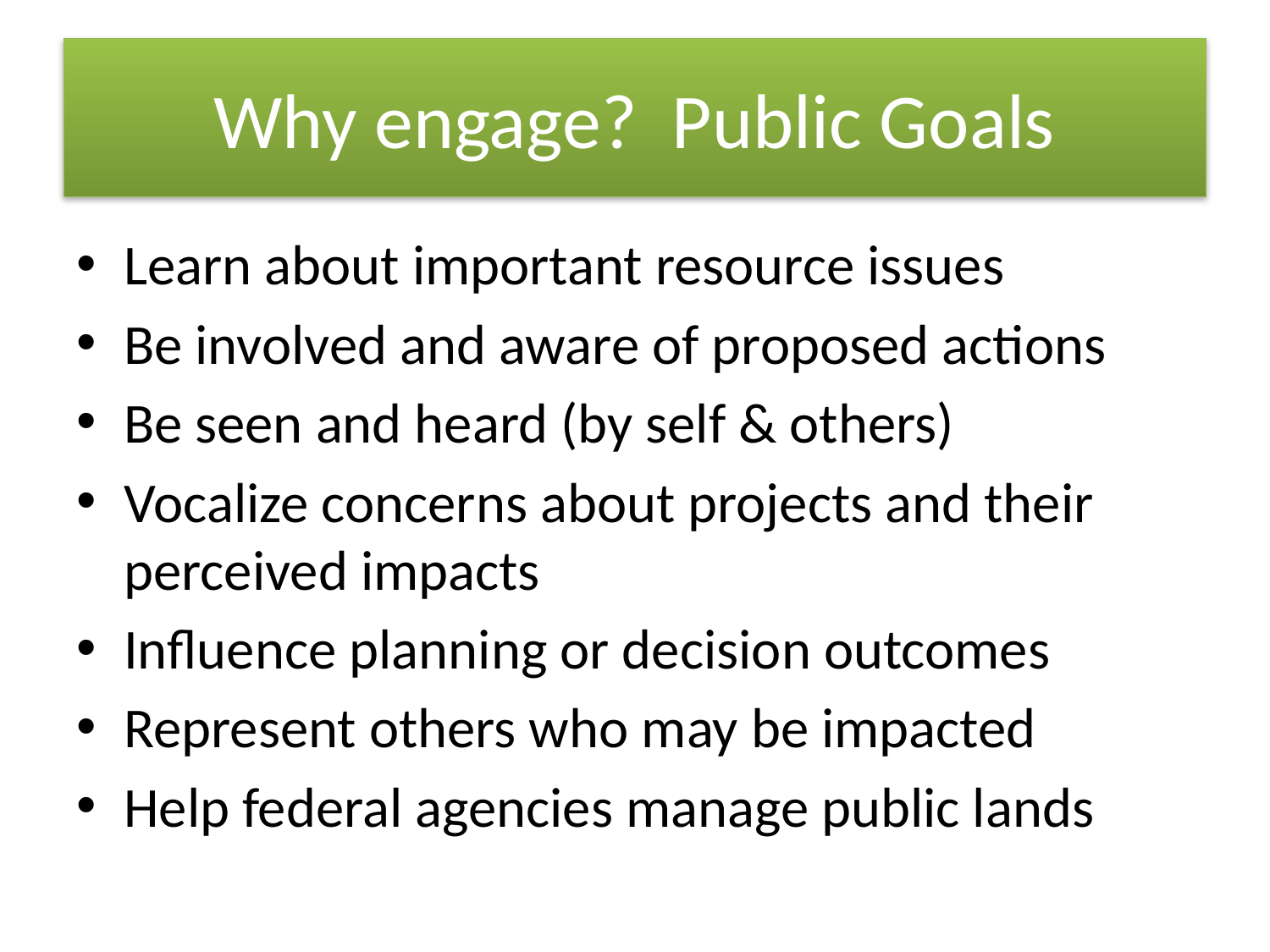

# Why engage?  Public Goals
Learn about important resource issues
Be involved and aware of proposed actions
Be seen and heard (by self & others)
Vocalize concerns about projects and their perceived impacts
Influence planning or decision outcomes
Represent others who may be impacted
Help federal agencies manage public lands